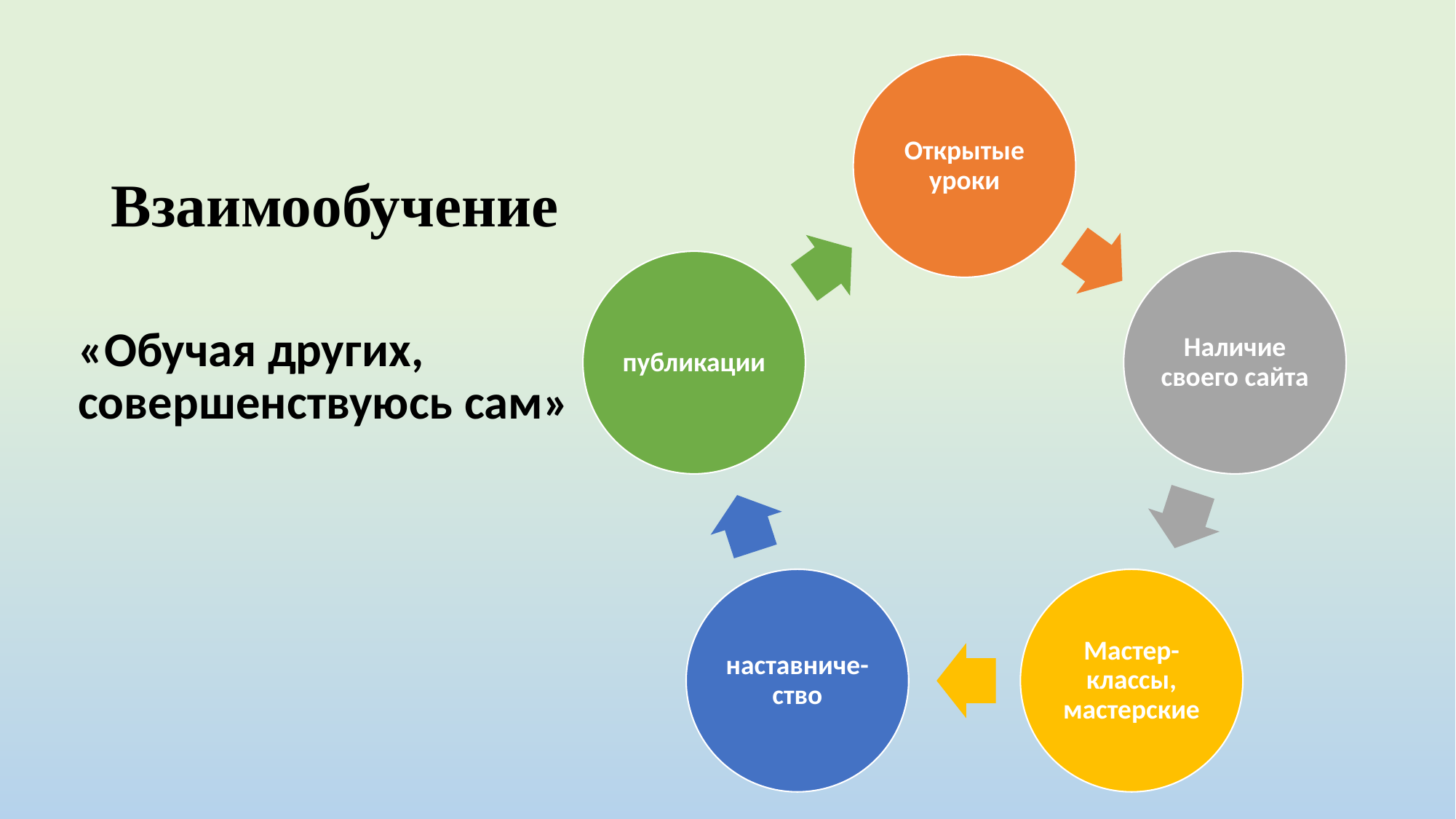

# Взаимообучение
Открытые уроки

Наличие своего сайта

Мастер-классы, мастерские

наставниче-ство

публикации

«Обучая других, совершенствуюсь сам»